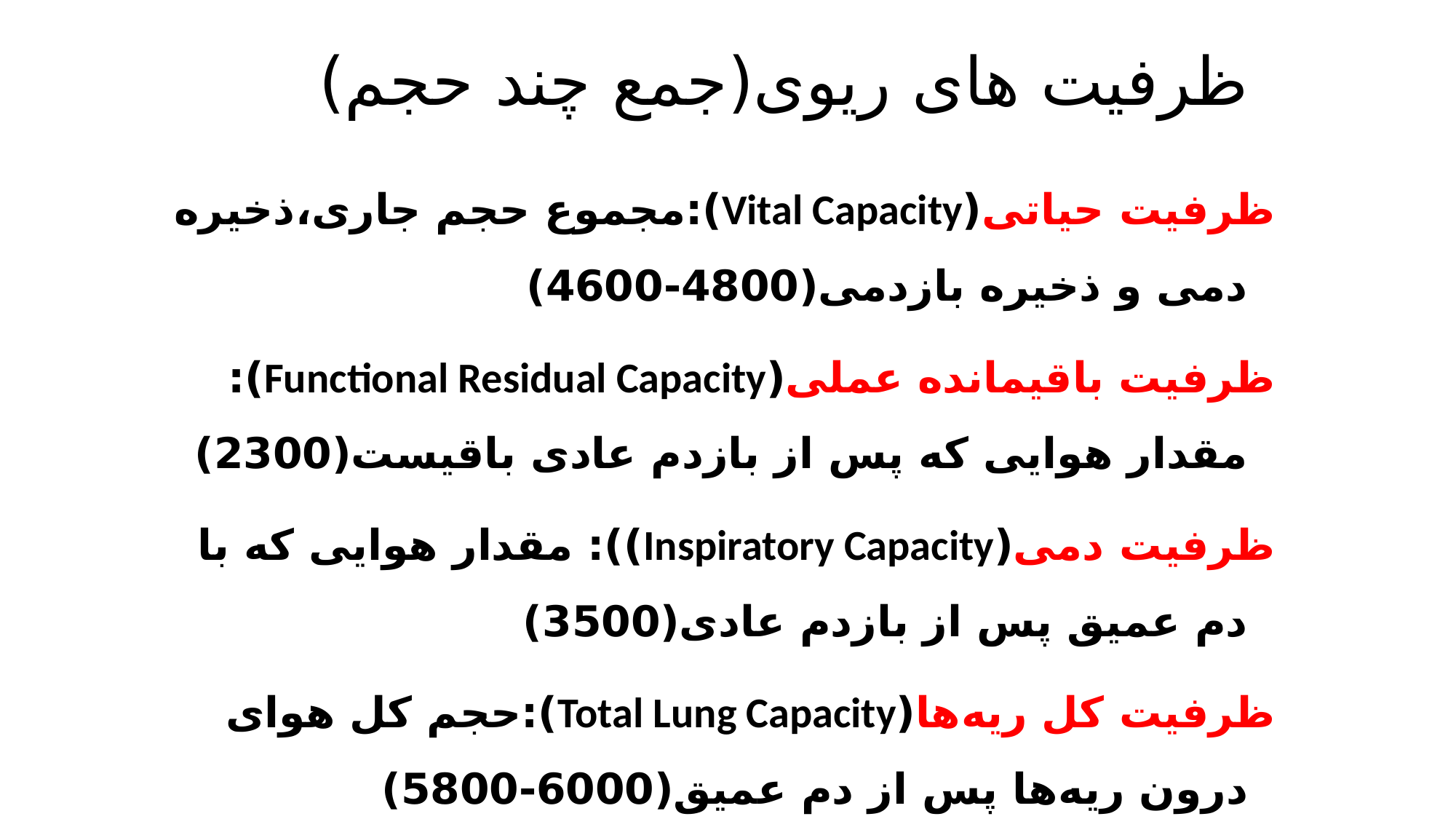

# ظرفیت های ریوی(جمع چند حجم)
ظرفیت حیاتی(Vital Capacity):مجموع حجم جاری،ذخیره دمی و ذخیره بازدمی(4800-4600)
ظرفیت باقیمانده عملی(Functional Residual Capacity): مقدار هوایی که پس از بازدم عادی باقیست(2300)
ظرفیت دمی(Inspiratory Capacity)): مقدار هوایی که با دم عمیق پس از بازدم عادی(3500)
ظرفیت کل ریه ها(Total Lung Capacity):حجم کل هوای درون ریه ها پس از دم عمیق(6000-5800)